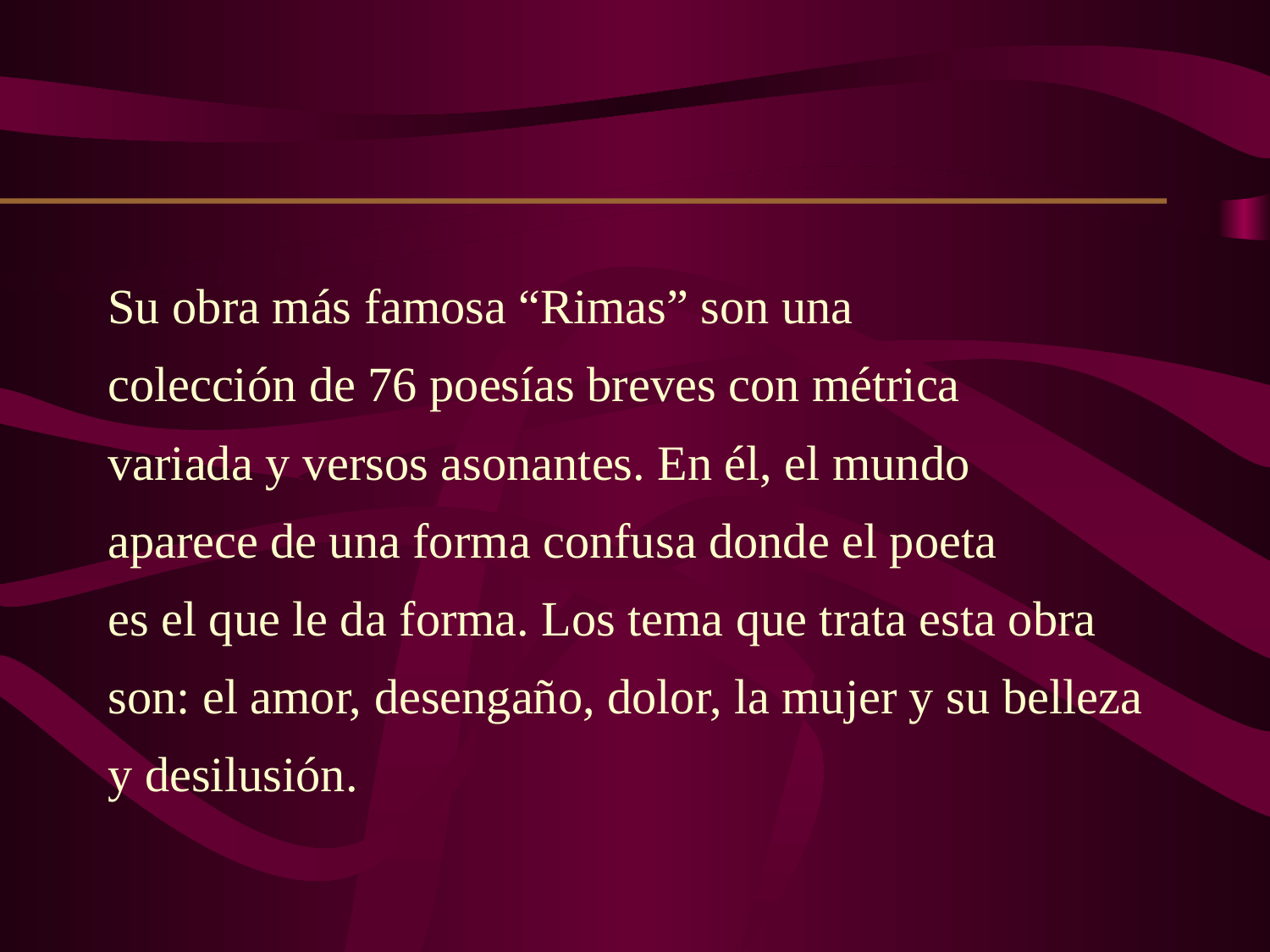

#

Su obra más famosa “Rimas” son una
colección de 76 poesías breves con métrica
variada y versos asonantes. En él, el mundo
aparece de una forma confusa donde el poeta
es el que le da forma. Los tema que trata esta obra
son: el amor, desengaño, dolor, la mujer y su belleza
y desilusión.